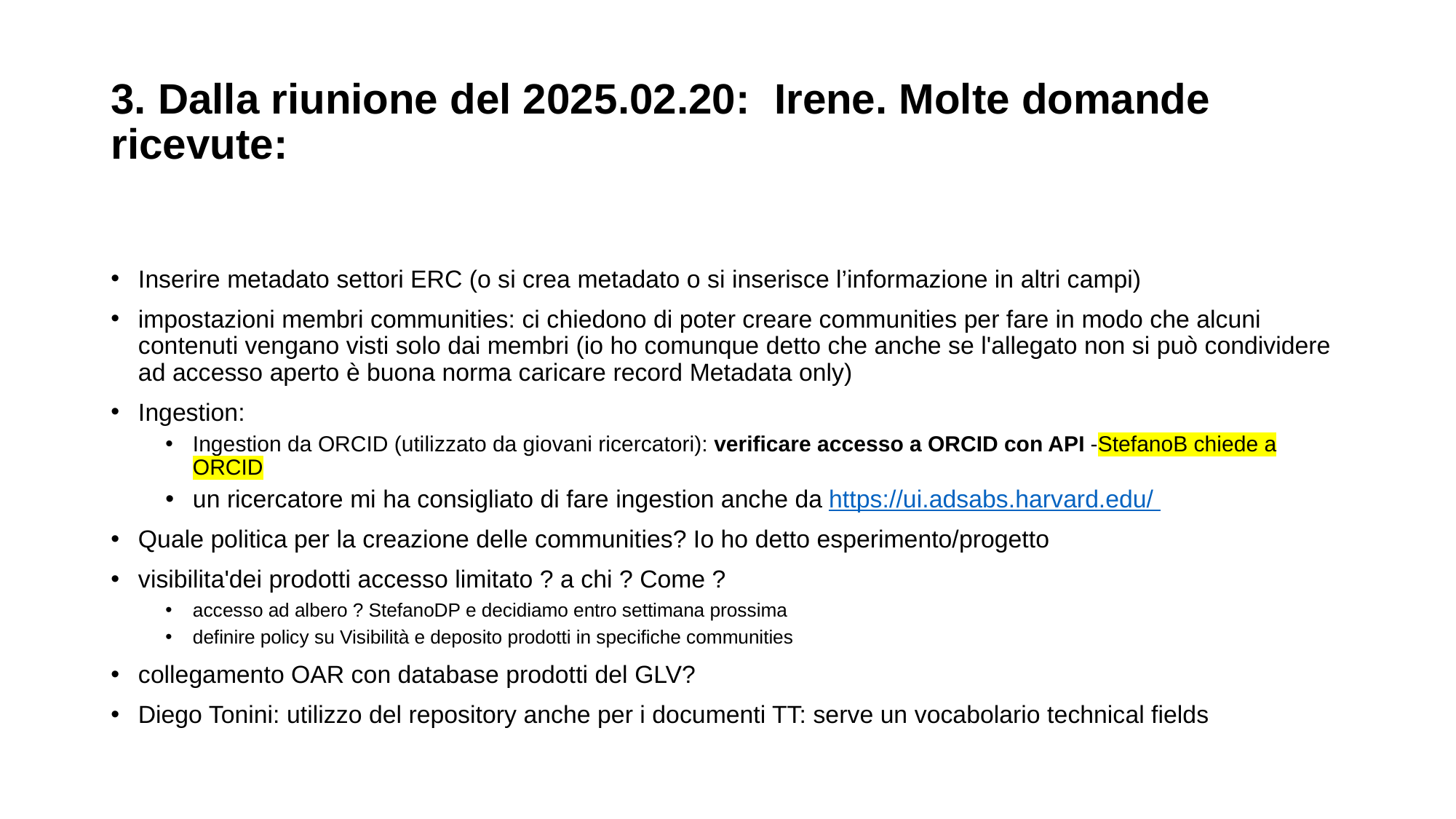

# 3. Dalla riunione del 2025.02.20:  Irene. Molte domande ricevute:

Inserire metadato settori ERC (o si crea metadato o si inserisce l’informazione in altri campi)
impostazioni membri communities: ci chiedono di poter creare communities per fare in modo che alcuni contenuti vengano visti solo dai membri (io ho comunque detto che anche se l'allegato non si può condividere ad accesso aperto è buona norma caricare record Metadata only)
Ingestion:
Ingestion da ORCID (utilizzato da giovani ricercatori): verificare accesso a ORCID con API -StefanoB chiede a ORCID
un ricercatore mi ha consigliato di fare ingestion anche da https://ui.adsabs.harvard.edu/
Quale politica per la creazione delle communities? Io ho detto esperimento/progetto
visibilita'dei prodotti accesso limitato ? a chi ? Come ?
accesso ad albero ? StefanoDP e decidiamo entro settimana prossima
definire policy su Visibilità e deposito prodotti in specifiche communities
collegamento OAR con database prodotti del GLV?
Diego Tonini: utilizzo del repository anche per i documenti TT: serve un vocabolario technical fields

12